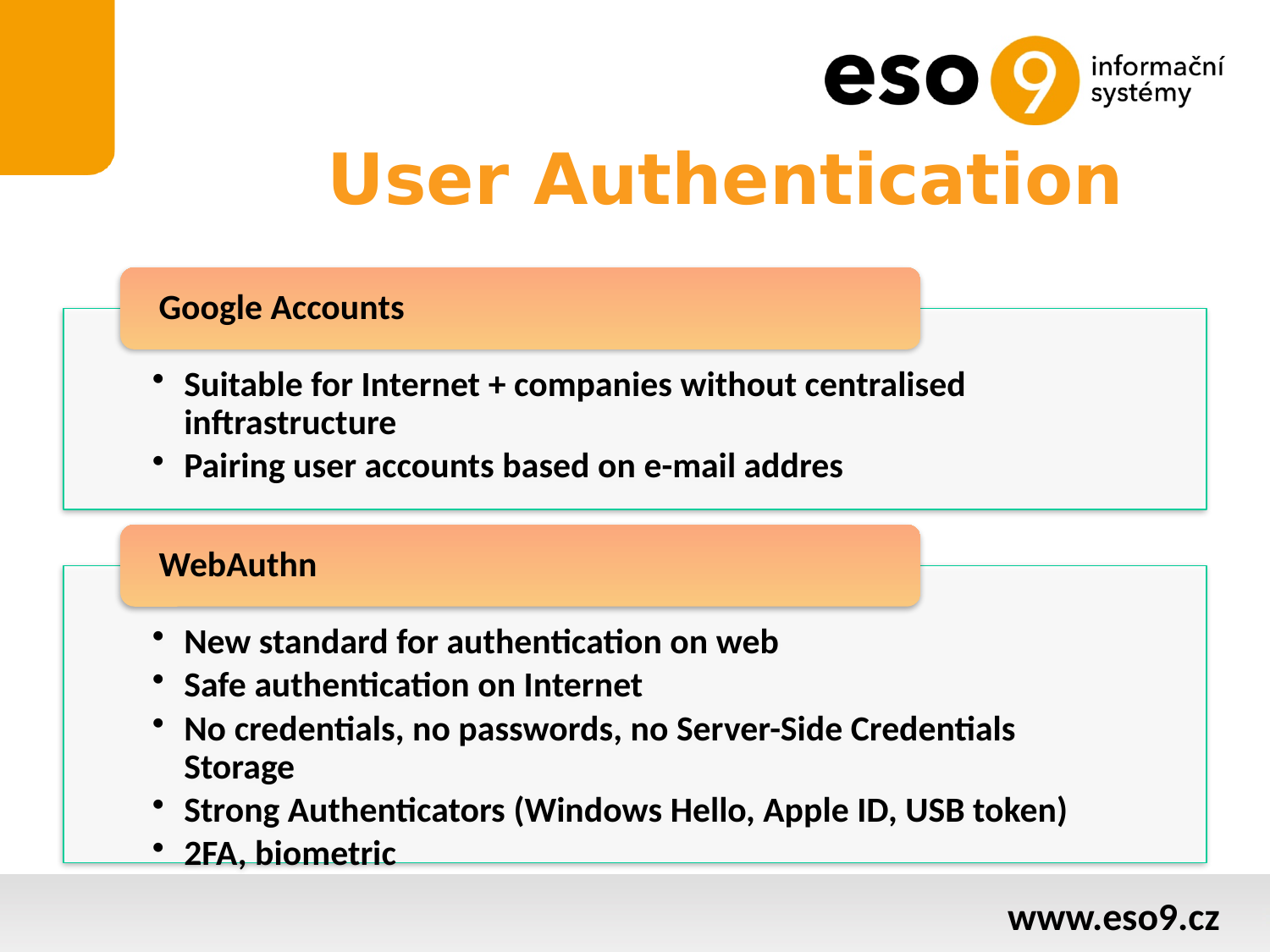

# User Authentication
Suitable for Internet + companies without centralised inftrastructure
Pairing user accounts based on e-mail addres
Google Accounts
New standard for authentication on web
Safe authentication on Internet
No credentials, no passwords, no Server-Side Credentials Storage
Strong Authenticators (Windows Hello, Apple ID, USB token)
2FA, biometric
WebAuthn